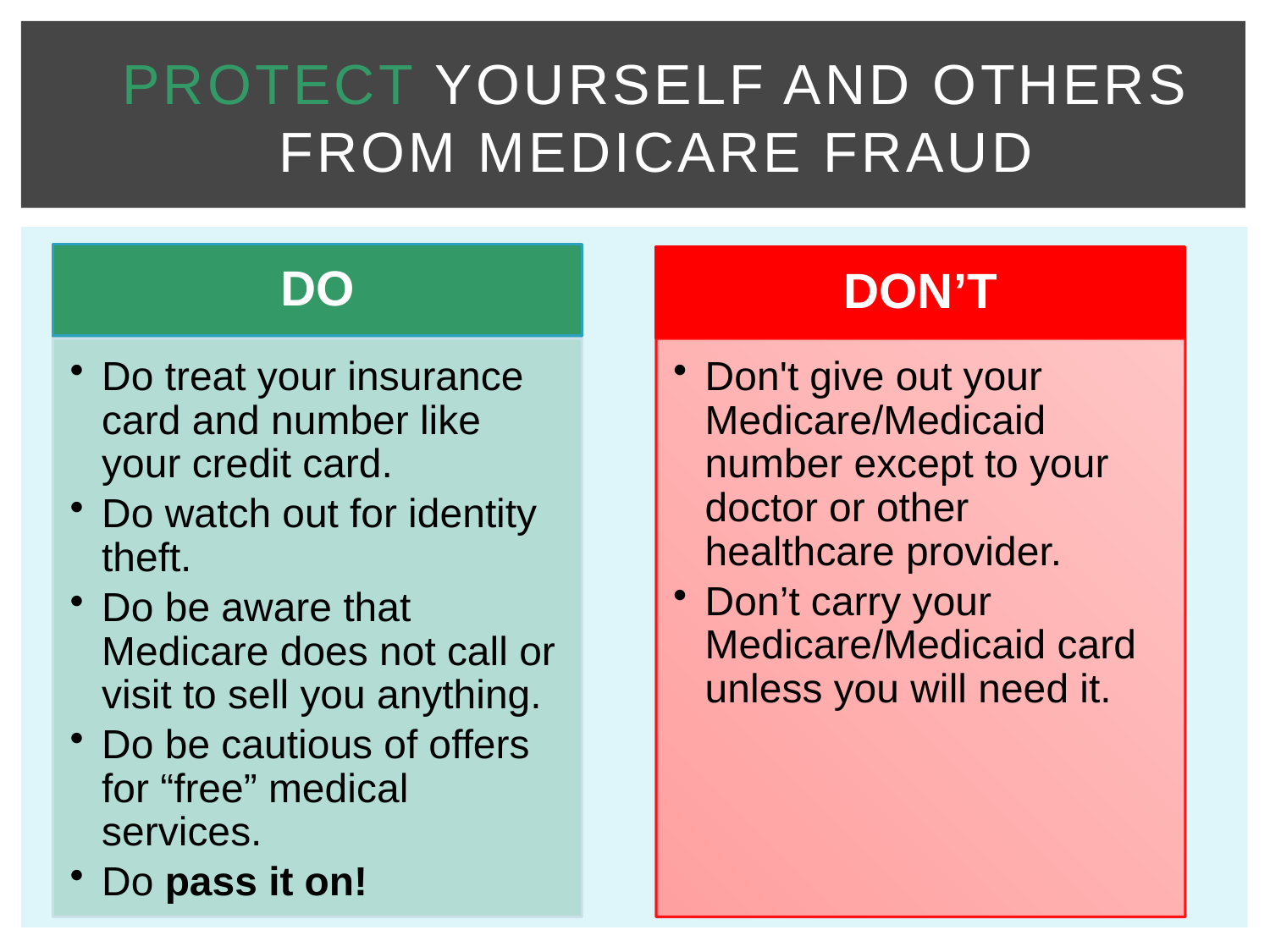

# Protect Yourself and Others from Medicare Fraud
DO
Do treat your insurance card and number like your credit card.
Do watch out for identity theft.
Do be aware that Medicare does not call or visit to sell you anything.
Do be cautious of offers for “free” medical services.
Do pass it on!
DON’T
Don't give out your Medicare/Medicaid number except to your doctor or other healthcare provider.
Don’t carry your Medicare/Medicaid card unless you will need it.